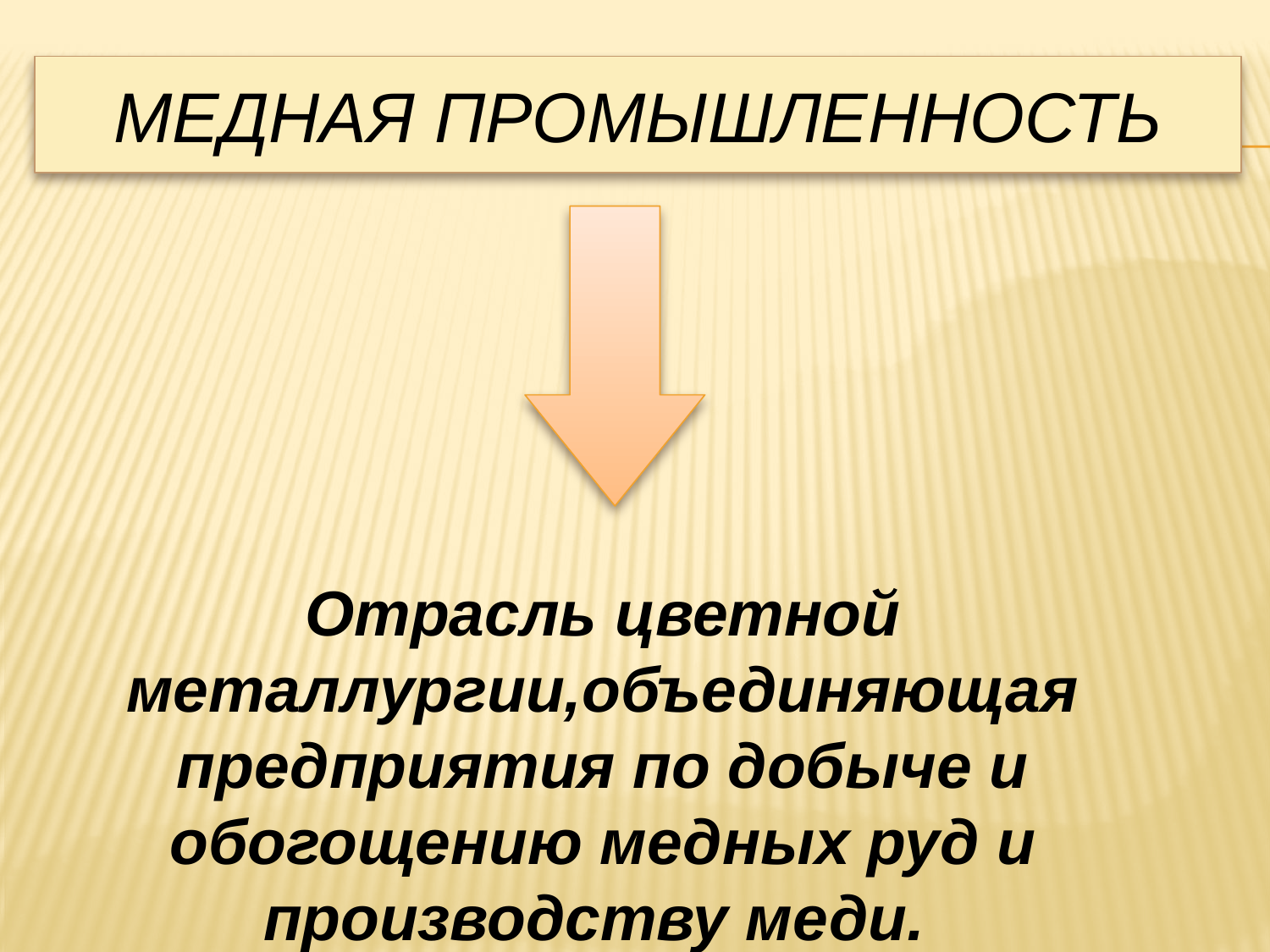

# Медная промышленность

Отрасль цветной металлургии,объединяющая предприятия по добыче и обогощению медных руд и производству меди.